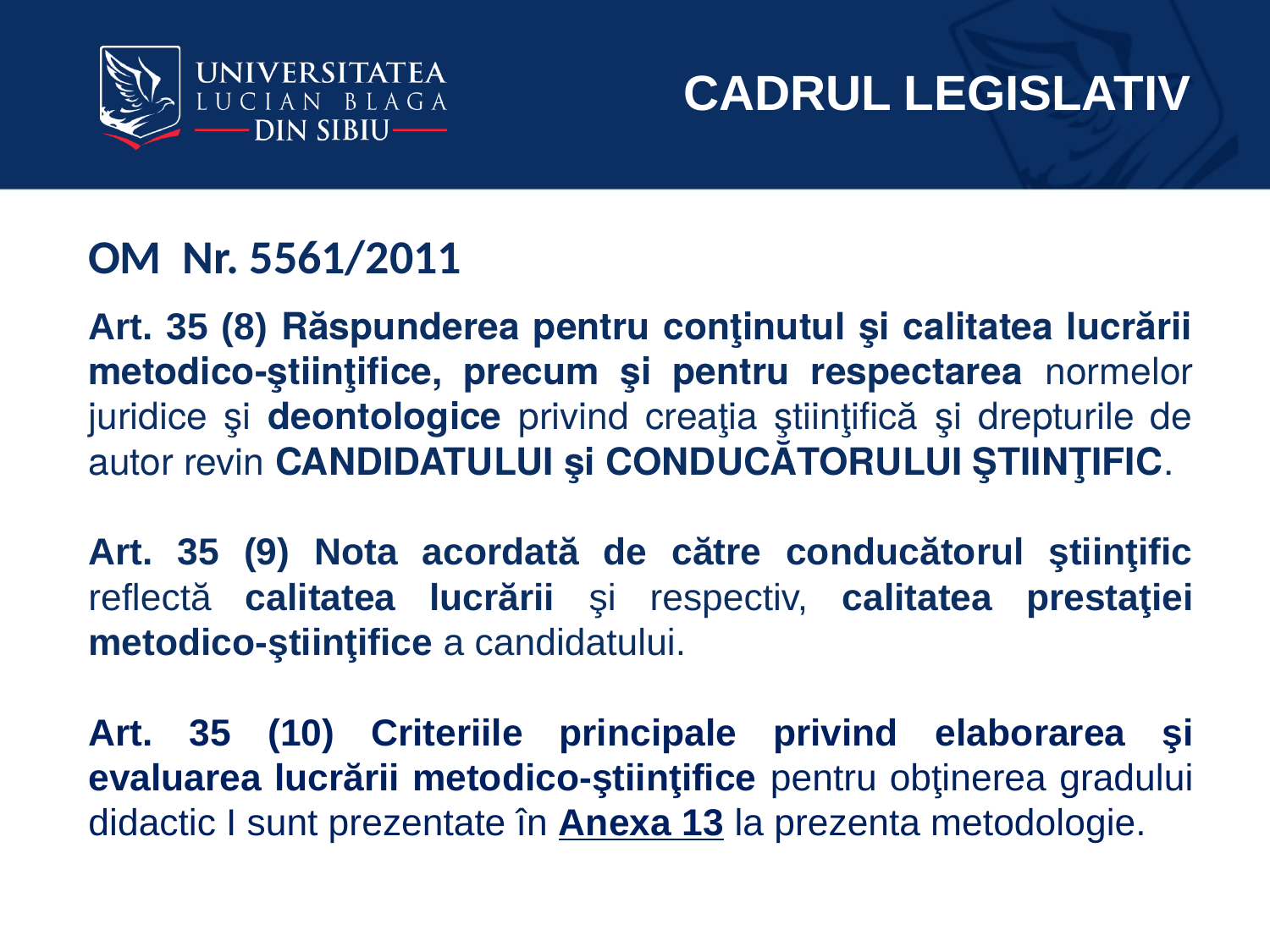

CADRUL LEGISLATIV
OM  Nr. 5561/2011
Art. 35 (8) Răspunderea pentru conţinutul şi calitatea lucrării metodico-ştiinţifice, precum şi pentru respectarea normelor juridice şi deontologice privind creaţia ştiinţifică şi drepturile de autor revin CANDIDATULUI şi CONDUCĂTORULUI ŞTIINŢIFIC.

Art. 35 (9) Nota acordată de către conducătorul ştiinţific reflectă calitatea lucrării şi respectiv, calitatea prestaţiei metodico-ştiinţifice a candidatului.

Art. 35 (10) Criteriile principale privind elaborarea şi evaluarea lucrării metodico-ştiinţifice pentru obţinerea gradului didactic I sunt prezentate în Anexa 13 la prezenta metodologie.